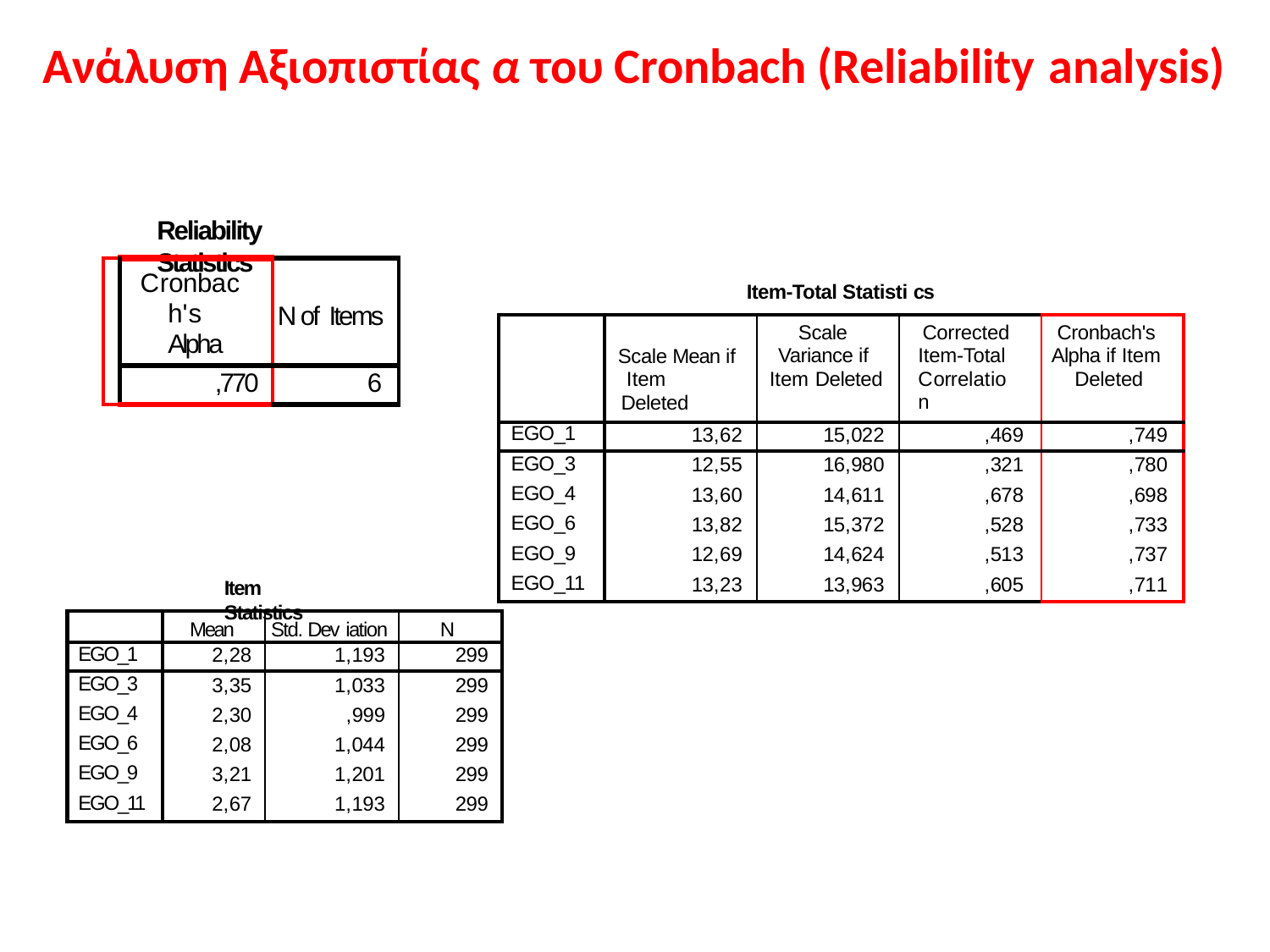

# Ανάλυση Αξιοπιστίας α του Cronbach (Reliability analysis)
Reliability Statistics
|  | Cronbach's Alpha | N of Items |
| --- | --- | --- |
|  | ,770 | 6 |
Item-Total Statisti cs
|  | Scale Mean if Item Deleted | Scale Variance if Item Deleted | Corrected Item-Total Correlation | Cronbach's Alpha if Item Deleted |
| --- | --- | --- | --- | --- |
| EGO\_1 | 13,62 | 15,022 | ,469 | ,749 |
| EGO\_3 | 12,55 | 16,980 | ,321 | ,780 |
| EGO\_4 | 13,60 | 14,611 | ,678 | ,698 |
| EGO\_6 | 13,82 | 15,372 | ,528 | ,733 |
| EGO\_9 | 12,69 | 14,624 | ,513 | ,737 |
| EGO\_11 | 13,23 | 13,963 | ,605 | ,711 |
Item Statistics
|  | Mean | Std. Dev iation | N |
| --- | --- | --- | --- |
| EGO\_1 | 2,28 | 1,193 | 299 |
| EGO\_3 | 3,35 | 1,033 | 299 |
| EGO\_4 | 2,30 | ,999 | 299 |
| EGO\_6 | 2,08 | 1,044 | 299 |
| EGO\_9 | 3,21 | 1,201 | 299 |
| EGO\_11 | 2,67 | 1,193 | 299 |